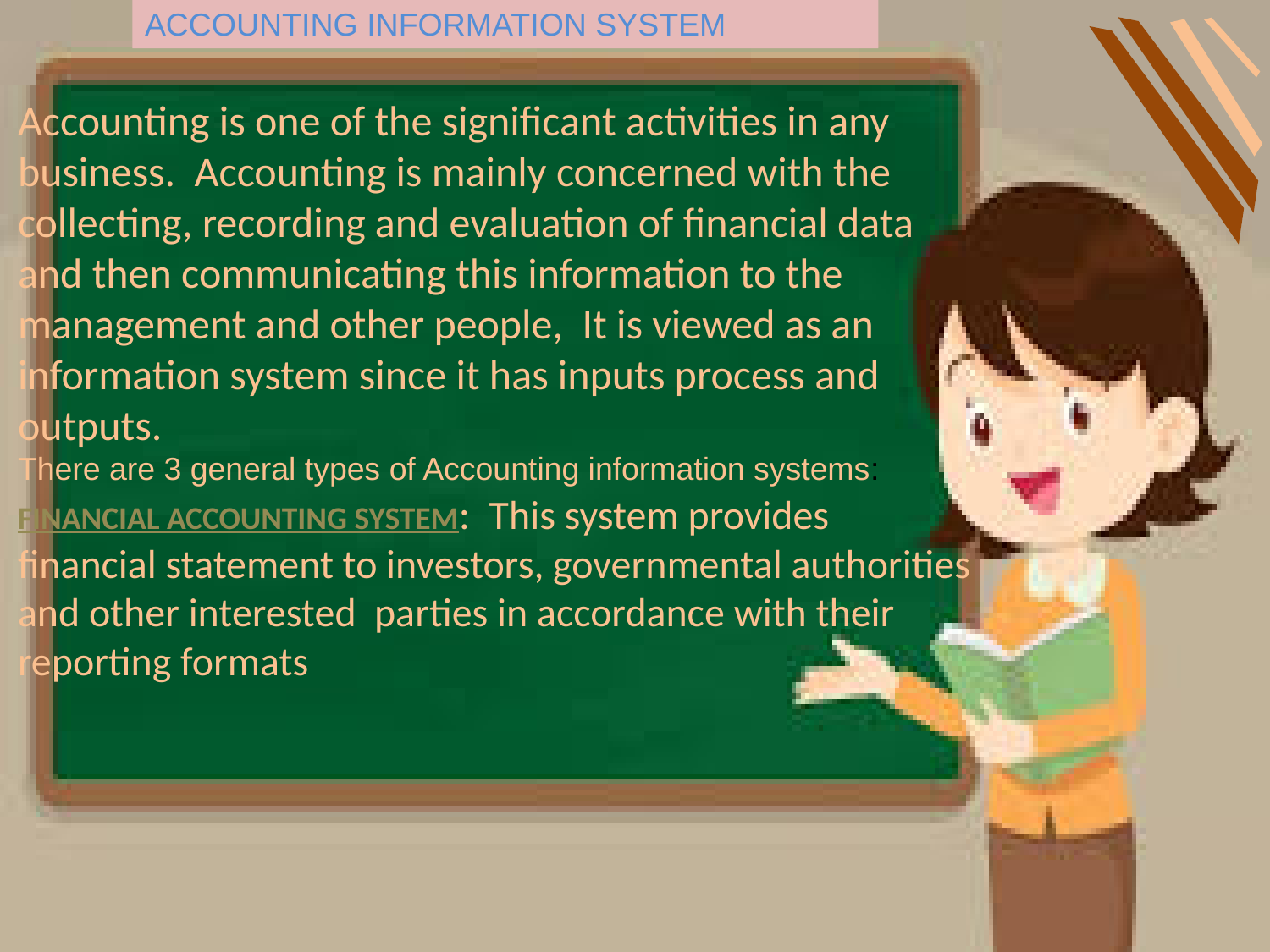

ACCOUNTING INFORMATION SYSTEM

Accounting is one of the significant activities in any business.  Accounting is mainly concerned with the collecting, recording and evaluation of financial data and then communicating this information to the management and other people,  It is viewed as an information system since it has inputs process and outputs.
There are 3 general types of Accounting information systems:
FINANCIAL ACCOUNTING SYSTEM:  This system provides financial statement to investors, governmental authorities and other interested  parties in accordance with their reporting formats